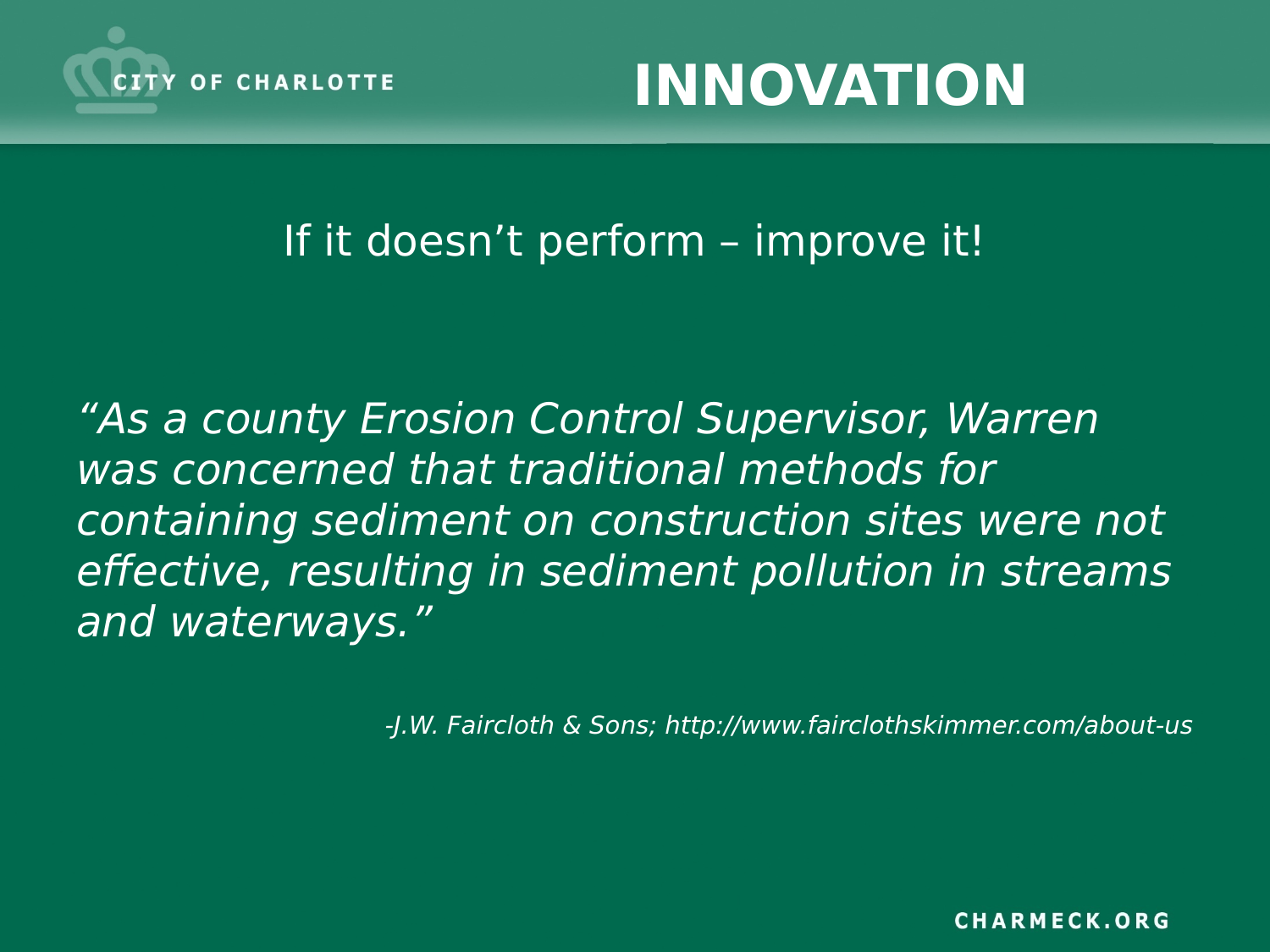

# INNOVATION
If it doesn’t perform – improve it!

“As a county Erosion Control Supervisor, Warren was concerned that traditional methods for containing sediment on construction sites were not effective, resulting in sediment pollution in streams and waterways.”

-J.W. Faircloth & Sons; http://www.fairclothskimmer.com/about-us